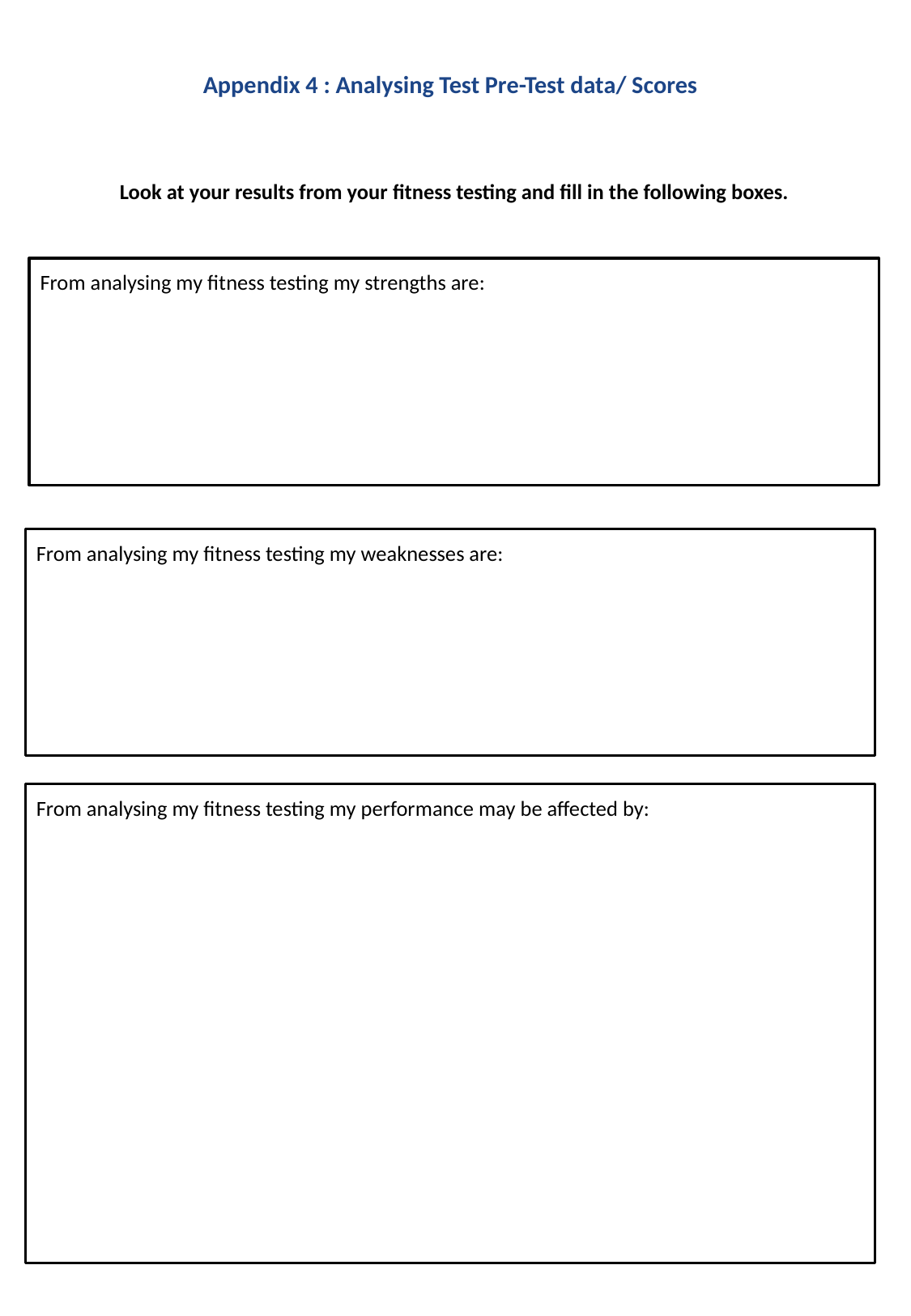

Appendix 4 : Analysing Test Pre-Test data/ Scores
Look at your results from your fitness testing and fill in the following boxes.
From analysing my fitness testing my strengths are:
From analysing my fitness testing my weaknesses are:
From analysing my fitness testing my performance may be affected by: